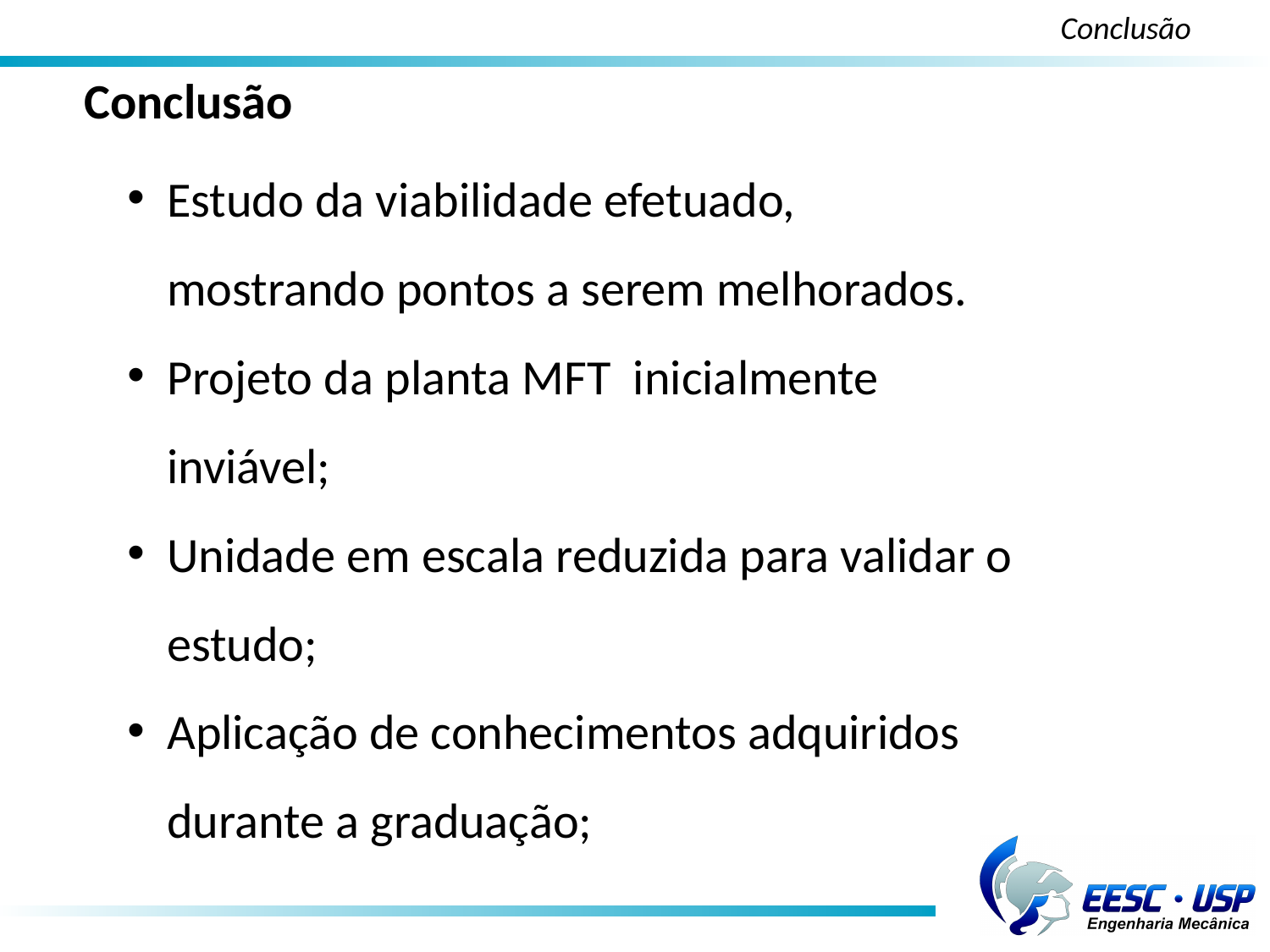

Conclusão
Conclusão
Estudo da viabilidade efetuado, mostrando pontos a serem melhorados.
Projeto da planta MFT  inicialmente inviável;
Unidade em escala reduzida para validar o estudo;
Aplicação de conhecimentos adquiridos durante a graduação;